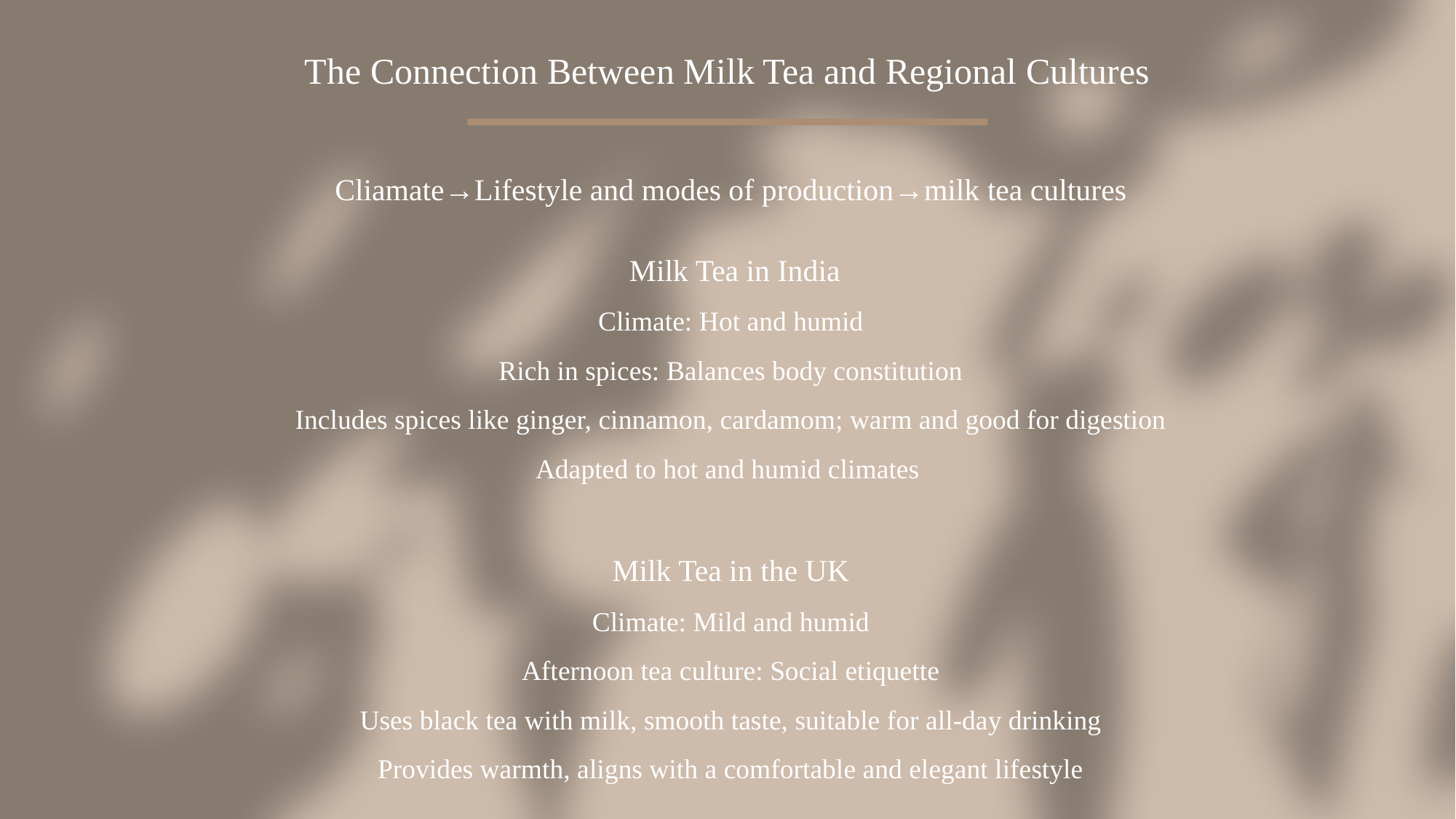

The Connection Between Milk Tea and Regional Cultures

Cliamate→Lifestyle and modes of production→milk tea cultures
 Milk Tea in India
Climate: Hot and humid
Rich in spices: Balances body constitution
Includes spices like ginger, cinnamon, cardamom; warm and good for digestion
Adapted to hot and humid climates

Milk Tea in the UK
Climate: Mild and humid
Afternoon tea culture: Social etiquette
Uses black tea with milk, smooth taste, suitable for all-day drinking
Provides warmth, aligns with a comfortable and elegant lifestyle